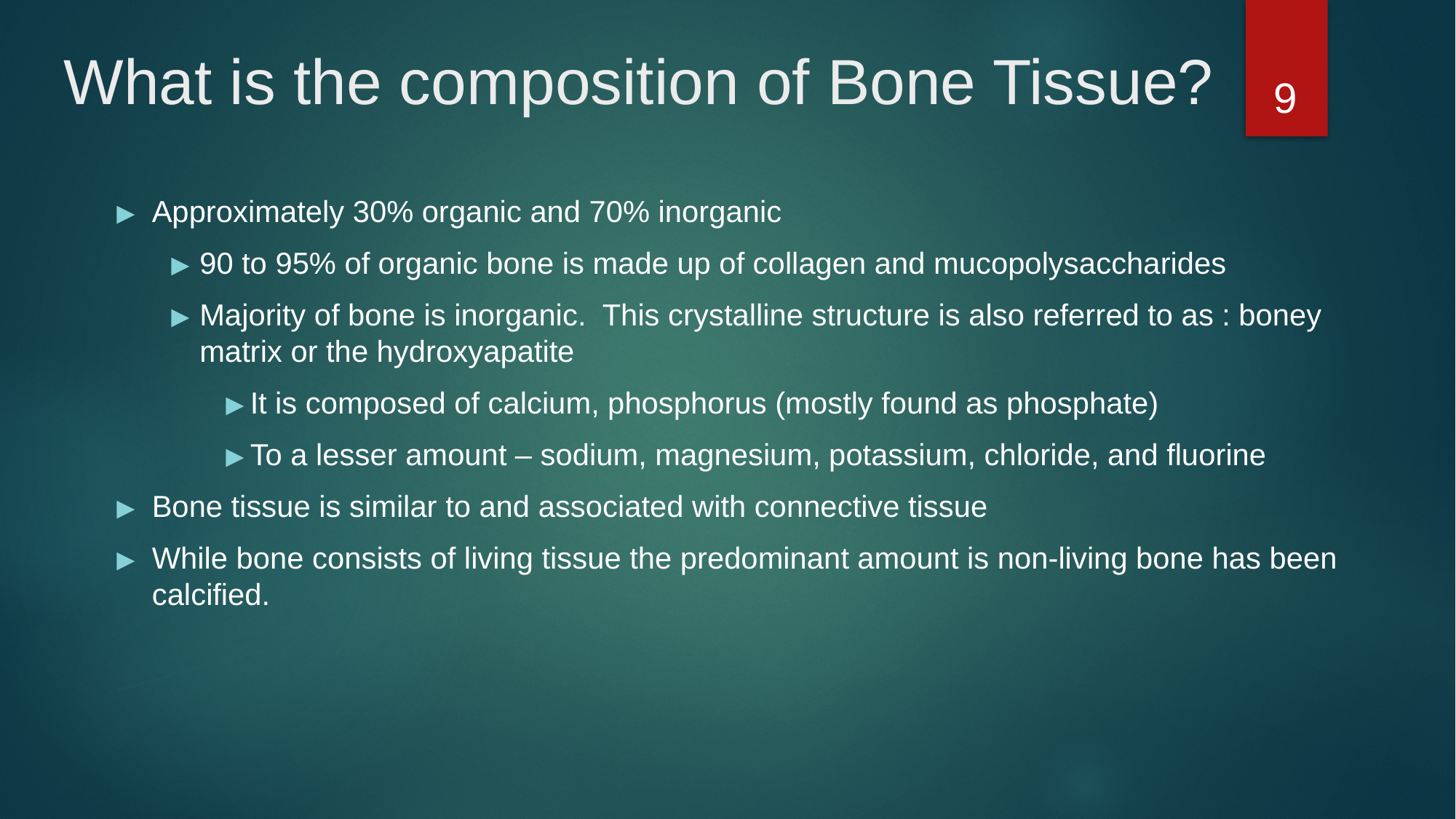

# What is the composition of Bone Tissue?
9
Approximately 30% organic and 70% inorganic
90 to 95% of organic bone is made up of collagen and mucopolysaccharides
Majority of bone is inorganic.  This crystalline structure is also referred to as : boney matrix or the hydroxyapatite
It is composed of calcium, phosphorus (mostly found as phosphate)
To a lesser amount – sodium, magnesium, potassium, chloride, and fluorine
Bone tissue is similar to and associated with connective tissue
While bone consists of living tissue the predominant amount is non-living bone has been calcified.